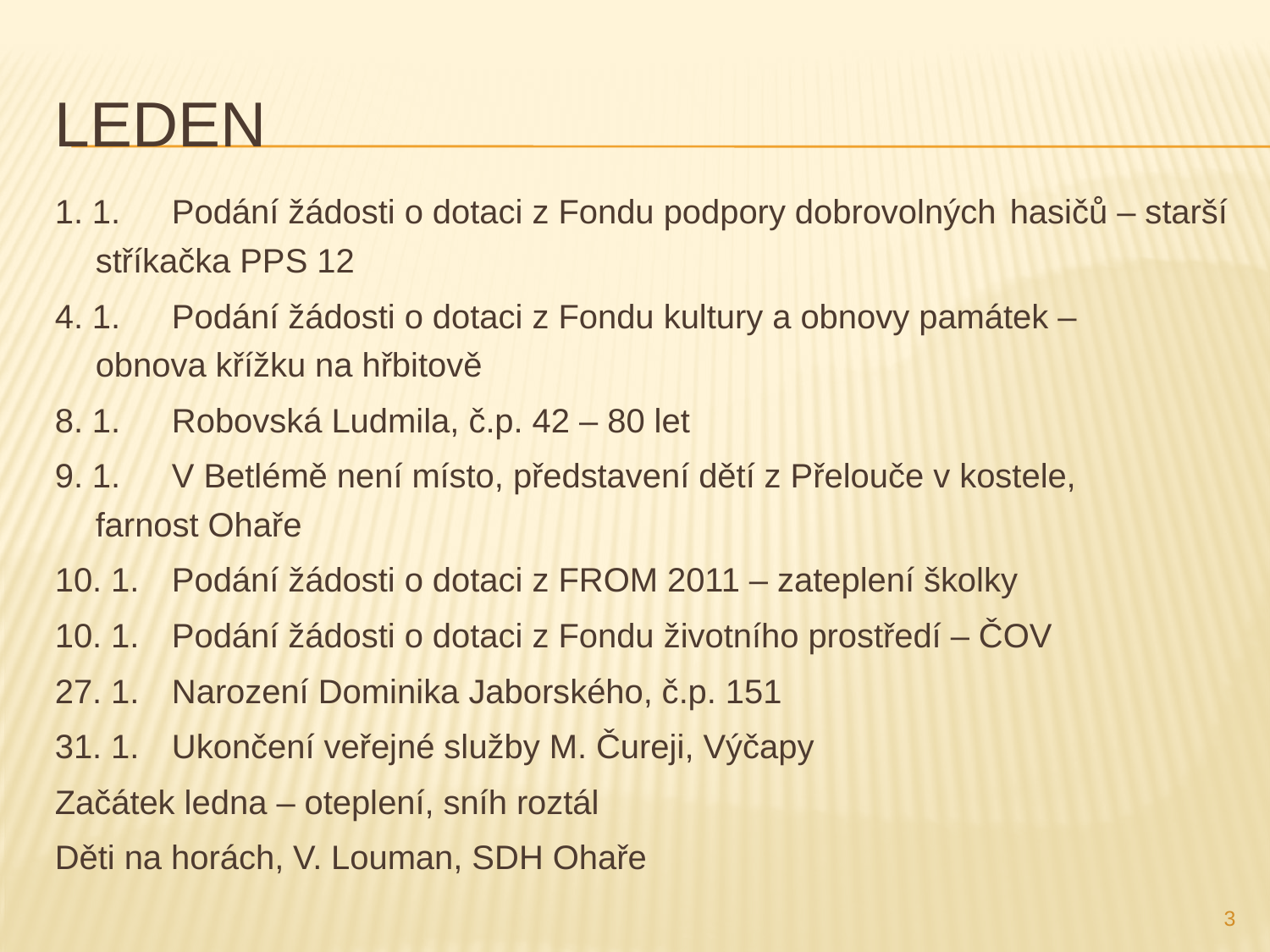

# Leden
1. 1.	Podání žádosti o dotaci z Fondu podpory dobrovolných 	hasičů – starší stříkačka PPS 12
4. 1.	Podání žádosti o dotaci z Fondu kultury a obnovy památek – 	obnova křížku na hřbitově
8. 1.	Robovská Ludmila, č.p. 42 – 80 let
9. 1.	V Betlémě není místo, představení dětí z Přelouče v kostele, 	farnost Ohaře
10. 1.	Podání žádosti o dotaci z FROM 2011 – zateplení školky
10. 1.	Podání žádosti o dotaci z Fondu životního prostředí – ČOV
27. 1.	Narození Dominika Jaborského, č.p. 151
31. 1.	Ukončení veřejné služby M. Čureji, Výčapy
Začátek ledna – oteplení, sníh roztál
Děti na horách, V. Louman, SDH Ohaře

3